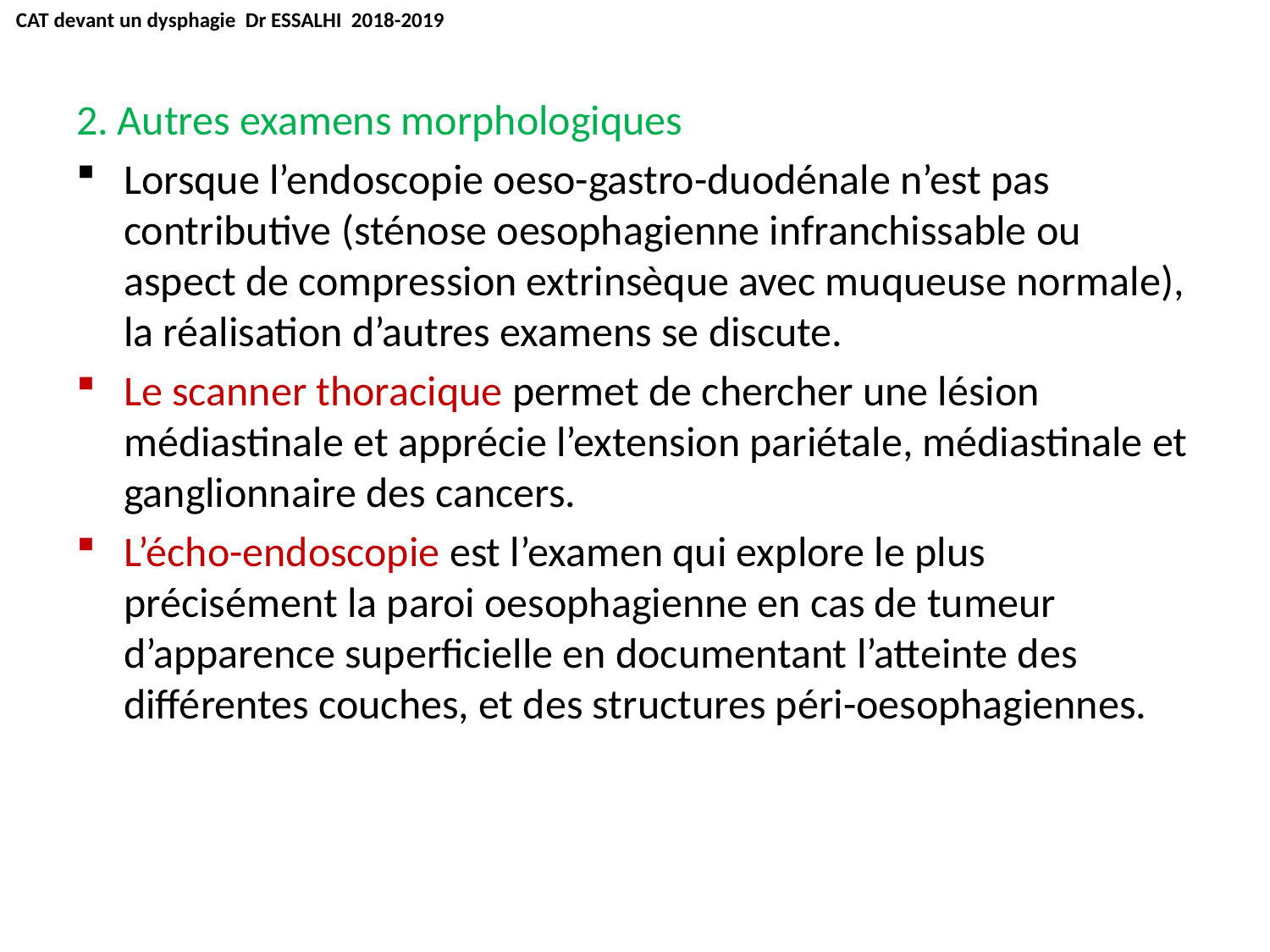

CAT devant un dysphagie  Dr ESSALHI  2018-2019
2. Autres examens morphologiques
Lorsque l’endoscopie oeso-gastro-duodénale n’est pas contributive (sténose oesophagienne infranchissable ou aspect de compression extrinsèque avec muqueuse normale), la réalisation d’autres examens se discute.
Le scanner thoracique permet de chercher une lésion médiastinale et apprécie l’extension pariétale, médiastinale et ganglionnaire des cancers.
L’écho-endoscopie est l’examen qui explore le plus précisément la paroi oesophagienne en cas de tumeur d’apparence superficielle en documentant l’atteinte des différentes couches, et des structures péri-oesophagiennes.